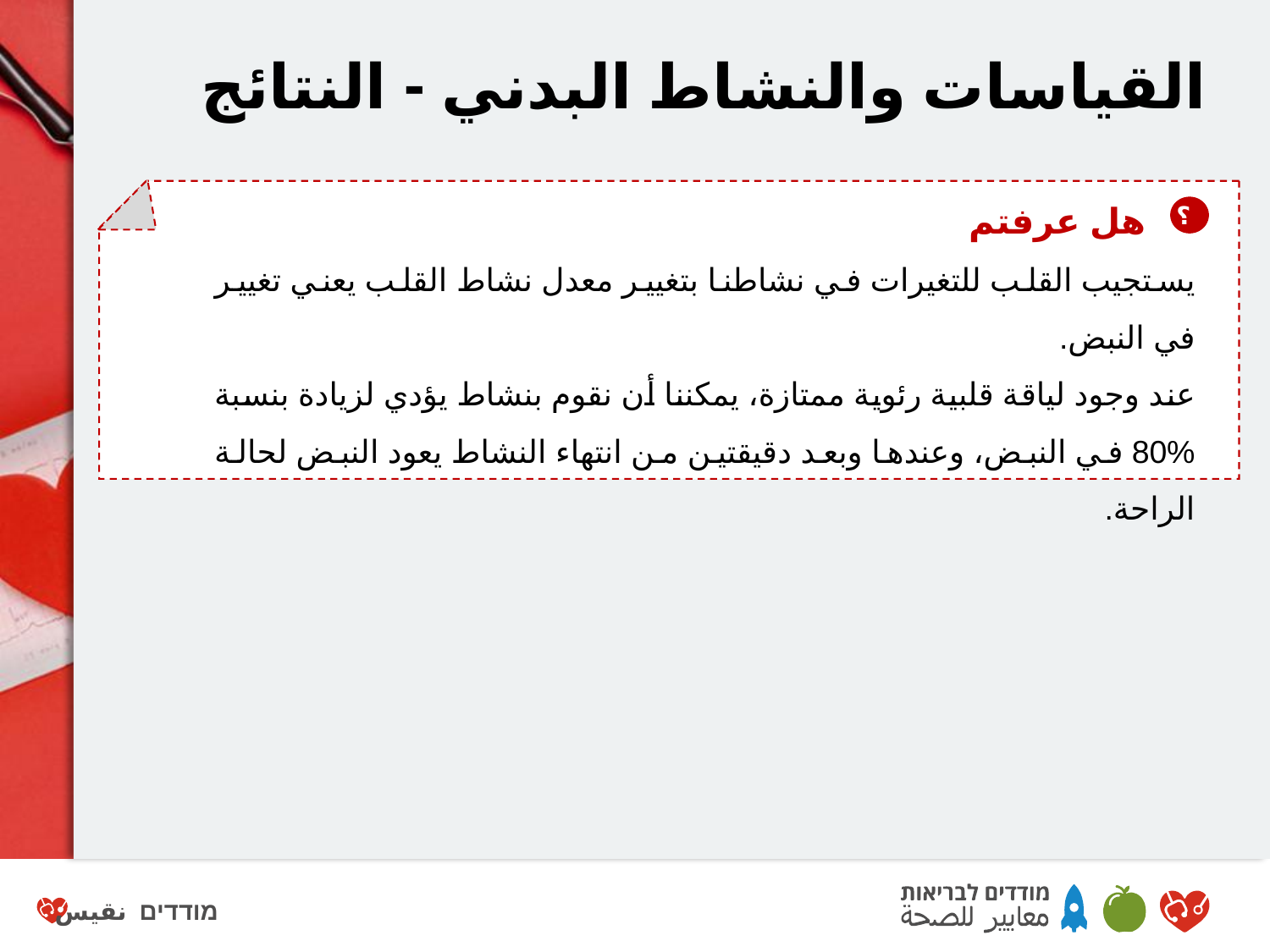

# القياسات والنشاط البدني - النتائج
     هل عرفتم
يستجيب القلب للتغيرات في نشاطنا بتغيير معدل نشاط القلب يعني تغيير في النبض.
عند وجود لياقة قلبية رئوية ممتازة، يمكننا أن نقوم بنشاط يؤدي لزيادة بنسبة %80 في النبض، وعندها وبعد دقيقتين من انتهاء النشاط يعود النبض لحالة الراحة.

؟